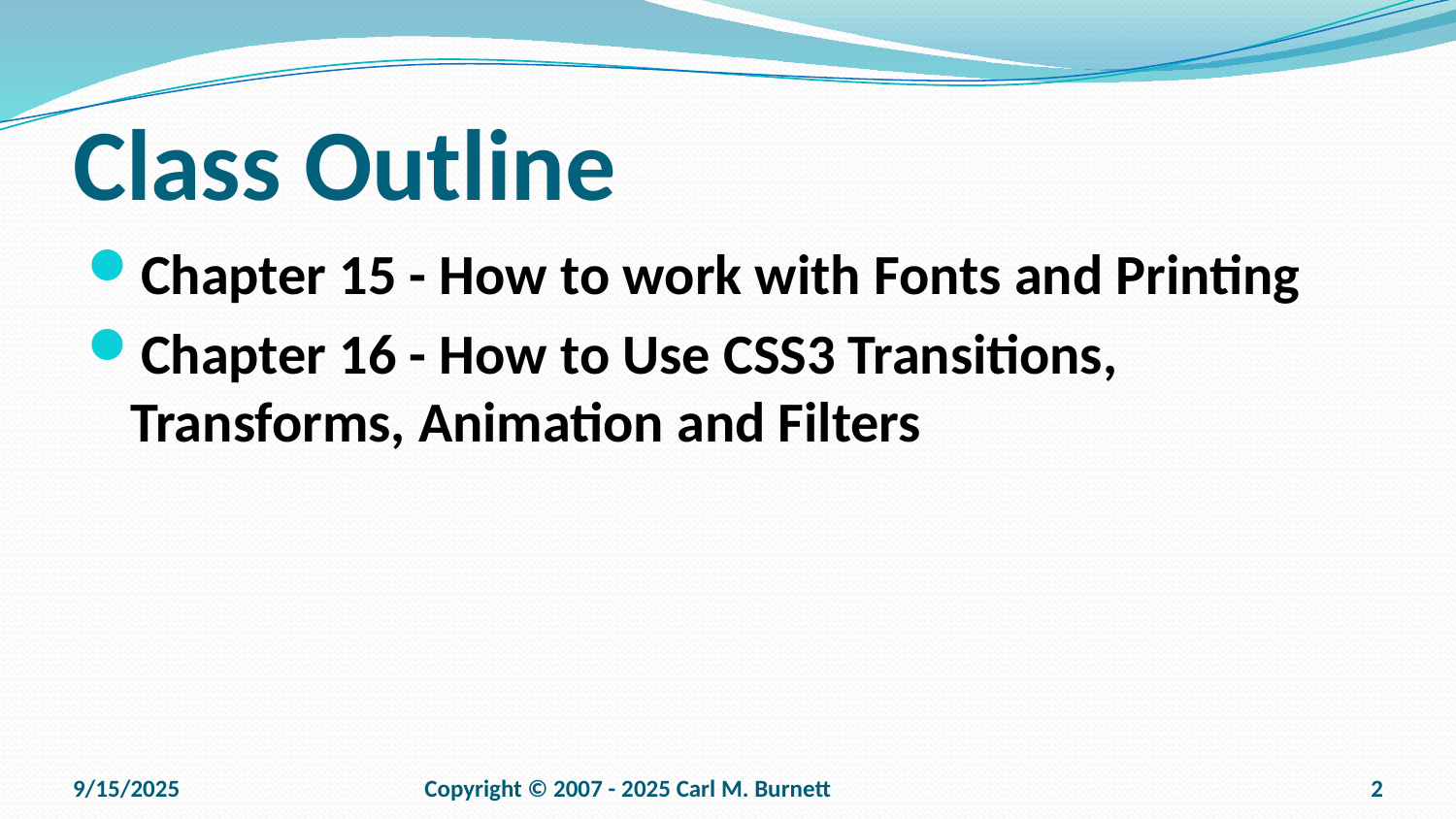

# Class Outline
Chapter 15 - How to work with Fonts and Printing
Chapter 16 - How to Use CSS3 Transitions, Transforms, Animation and Filters
9/15/2025
Copyright © 2007 - 2025 Carl M. Burnett
2